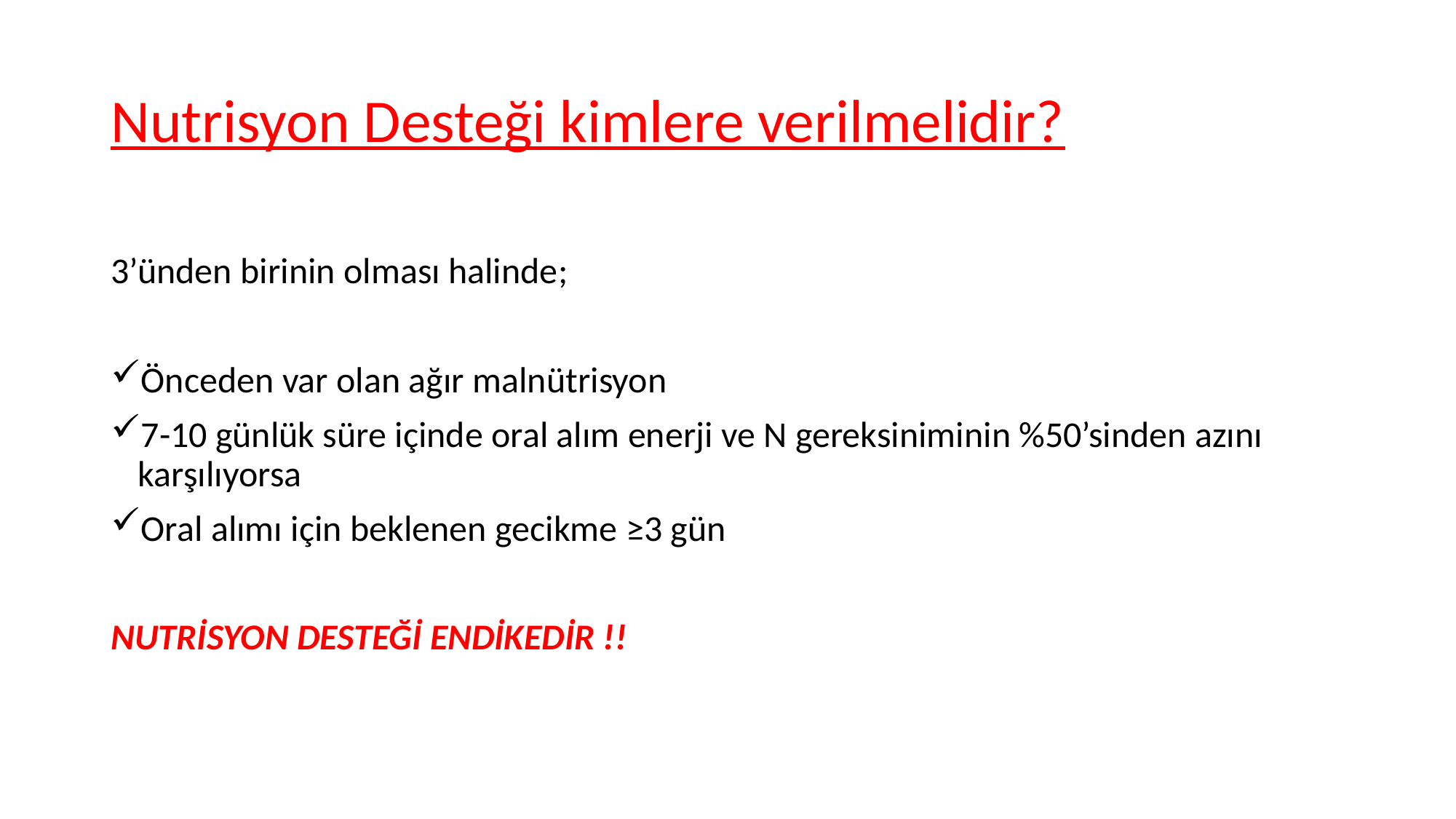

# Nutrisyon Desteği kimlere verilmelidir?
3’ünden birinin olması halinde;

Önceden var olan ağır malnütrisyon
7-10 günlük süre içinde oral alım enerji ve N gereksiniminin %50’sinden azını karşılıyorsa
Oral alımı için beklenen gecikme ≥3 gün

NUTRİSYON DESTEĞİ ENDİKEDİR !!